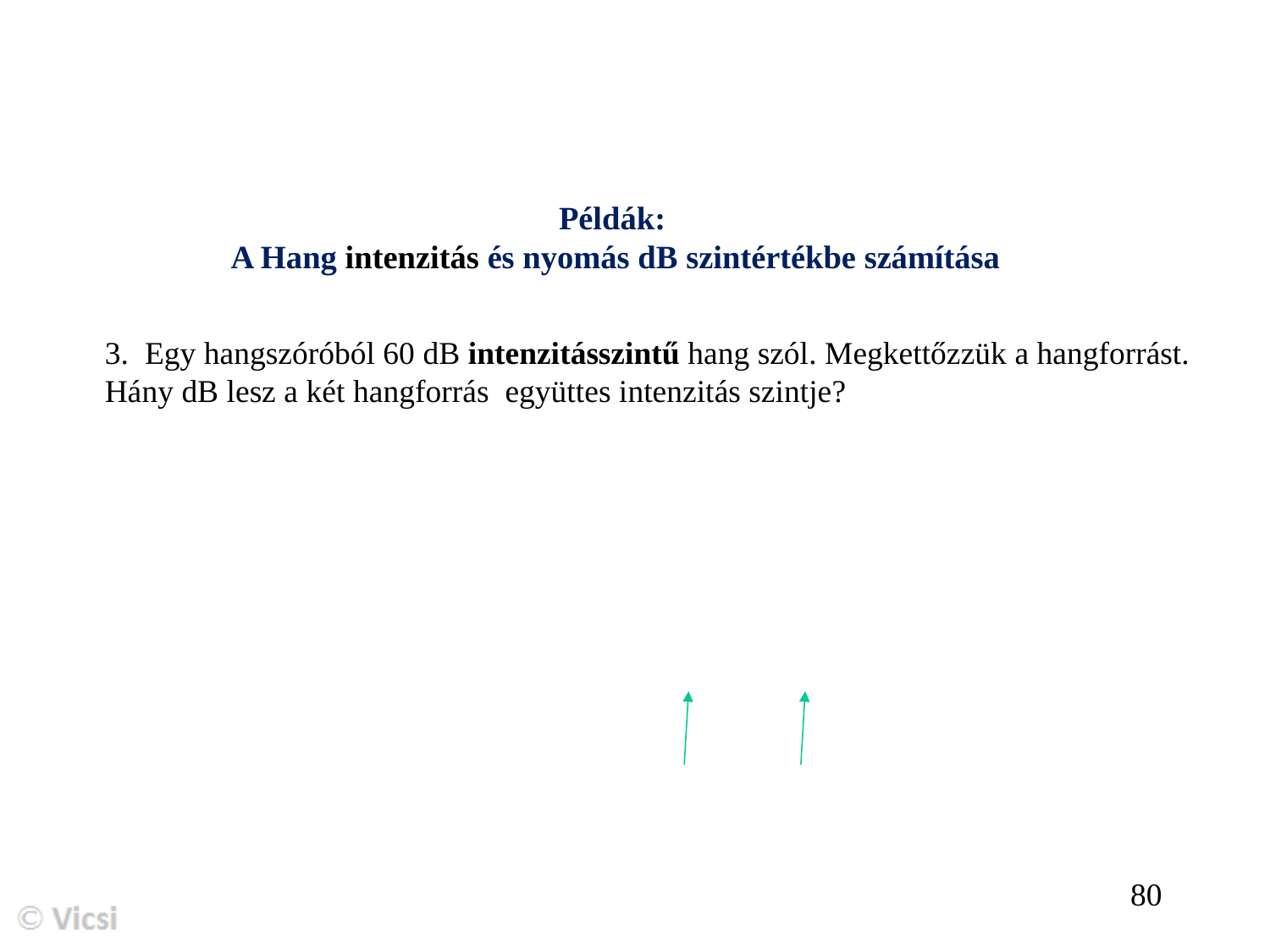

Példák:
 A Hang intenzitás és nyomás dB szintértékbe számítása
3.  Egy hangszóróból 60 dB intenzitásszintű hang szól. Megkettőzzük a hangforrást. Hány dB lesz a két hangforrás  együttes intenzitás szintje?

80